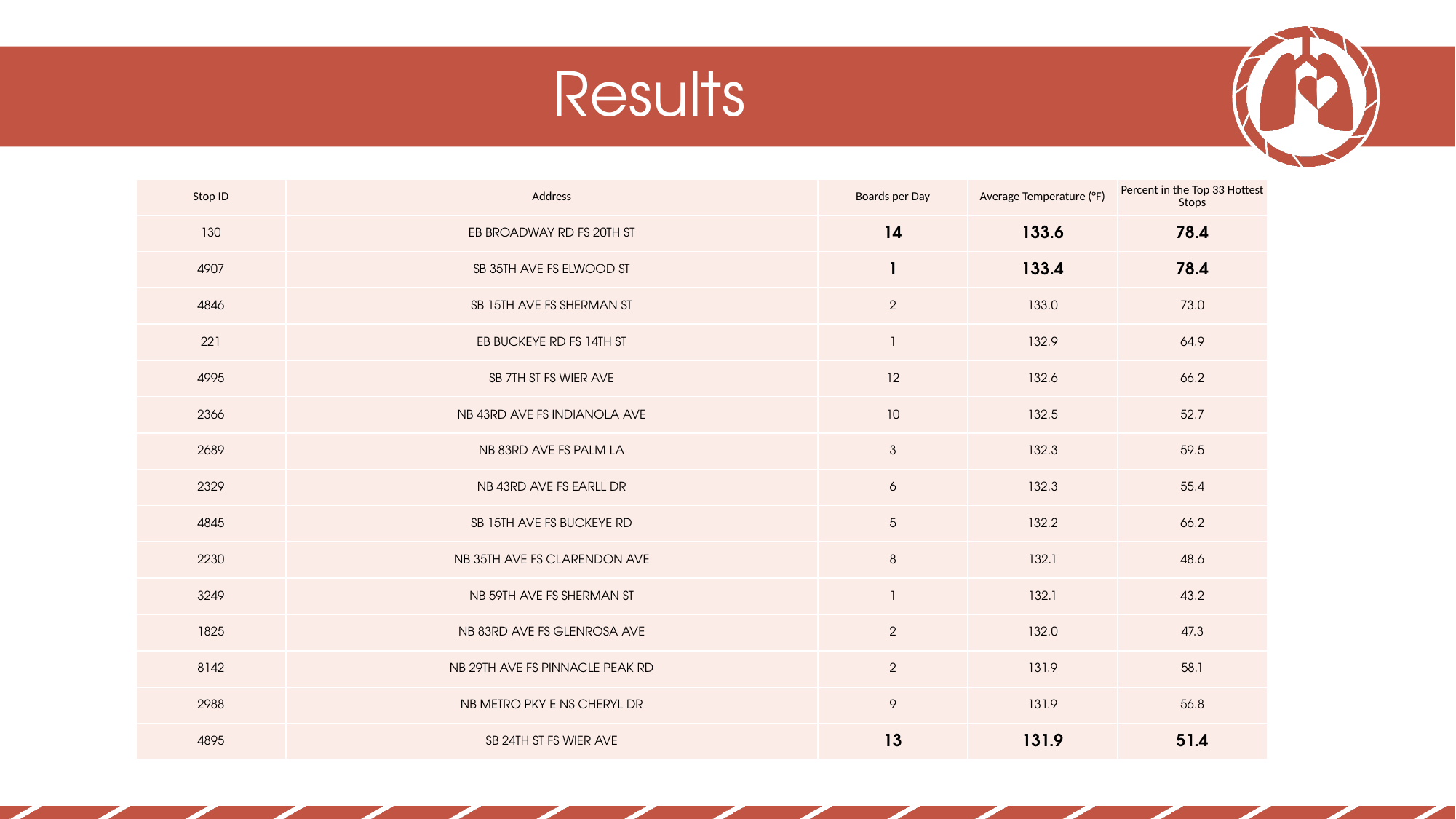

Results
| Stop ID | Address | Boards per Day | Average Temperature (°F) | Percent in the Top 33 Hottest Stops |
| --- | --- | --- | --- | --- |
| 130 | EB BROADWAY RD FS 20TH ST | 14 | 133.6 | 78.4 |
| 4907 | SB 35TH AVE FS ELWOOD ST | 1 | 133.4 | 78.4 |
| 4846 | SB 15TH AVE FS SHERMAN ST | 2 | 133.0 | 73.0 |
| 221 | EB BUCKEYE RD FS 14TH ST | 1 | 132.9 | 64.9 |
| 4995 | SB 7TH ST FS WIER AVE | 12 | 132.6 | 66.2 |
| 2366 | NB 43RD AVE FS INDIANOLA AVE | 10 | 132.5 | 52.7 |
| 2689 | NB 83RD AVE FS PALM LA | 3 | 132.3 | 59.5 |
| 2329 | NB 43RD AVE FS EARLL DR | 6 | 132.3 | 55.4 |
| 4845 | SB 15TH AVE FS BUCKEYE RD | 5 | 132.2 | 66.2 |
| 2230 | NB 35TH AVE FS CLARENDON AVE | 8 | 132.1 | 48.6 |
| 3249 | NB 59TH AVE FS SHERMAN ST | 1 | 132.1 | 43.2 |
| 1825 | NB 83RD AVE FS GLENROSA AVE | 2 | 132.0 | 47.3 |
| 8142 | NB 29TH AVE FS PINNACLE PEAK RD | 2 | 131.9 | 58.1 |
| 2988 | NB METRO PKY E NS CHERYL DR | 9 | 131.9 | 56.8 |
| 4895 | SB 24TH ST FS WIER AVE | 13 | 131.9 | 51.4 |
Show distribution of histograms of LST images color coded to depict early and late summer LST

Show Top 10 percent hottest

Some shit